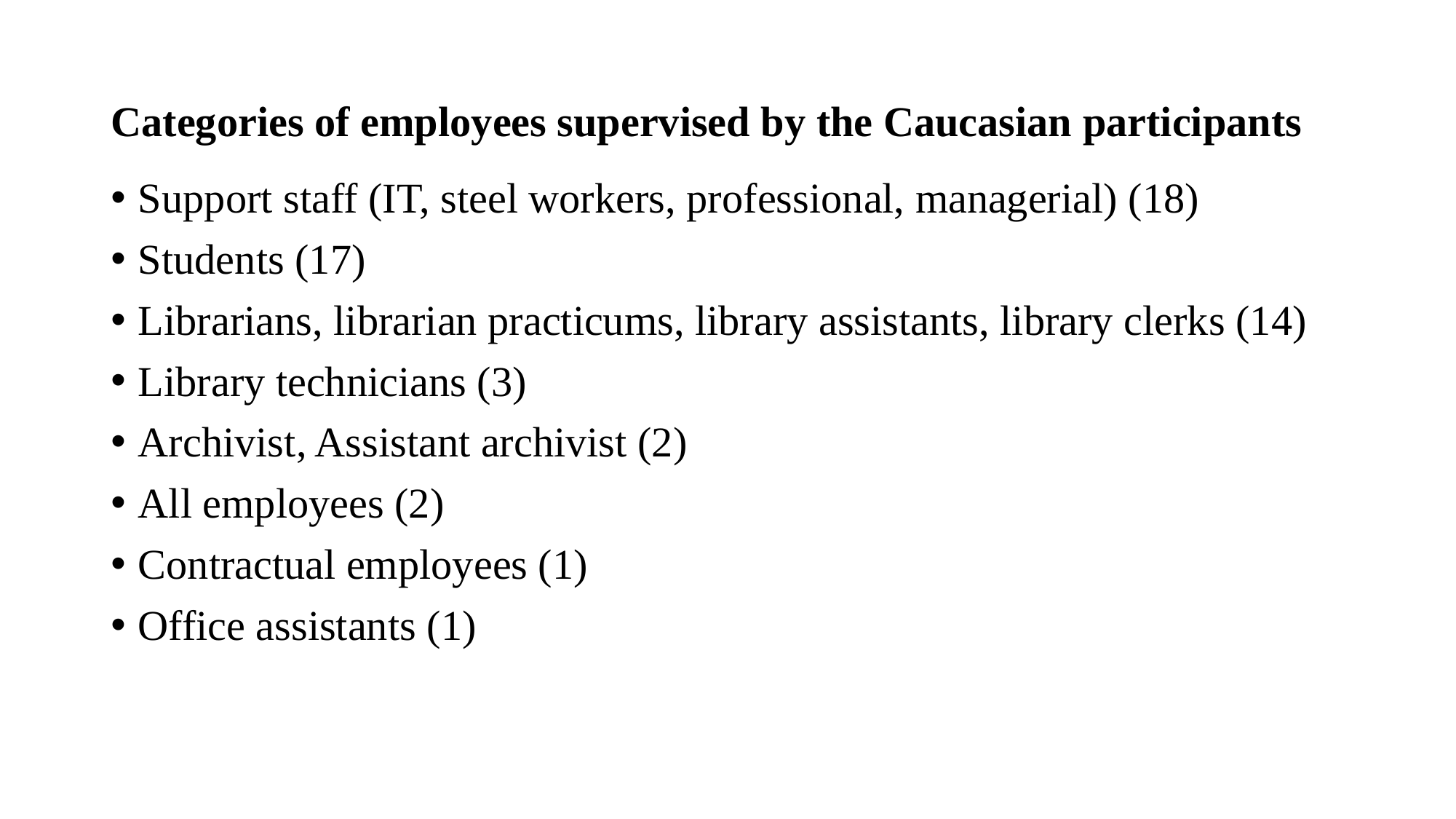

# Categories of employees supervised by the Caucasian participants
Support staff (IT, steel workers, professional, managerial) (18)
Students (17)
Librarians, librarian practicums, library assistants, library clerks (14)
Library technicians (3)
Archivist, Assistant archivist (2)
All employees (2)
Contractual employees (1)
Office assistants (1)